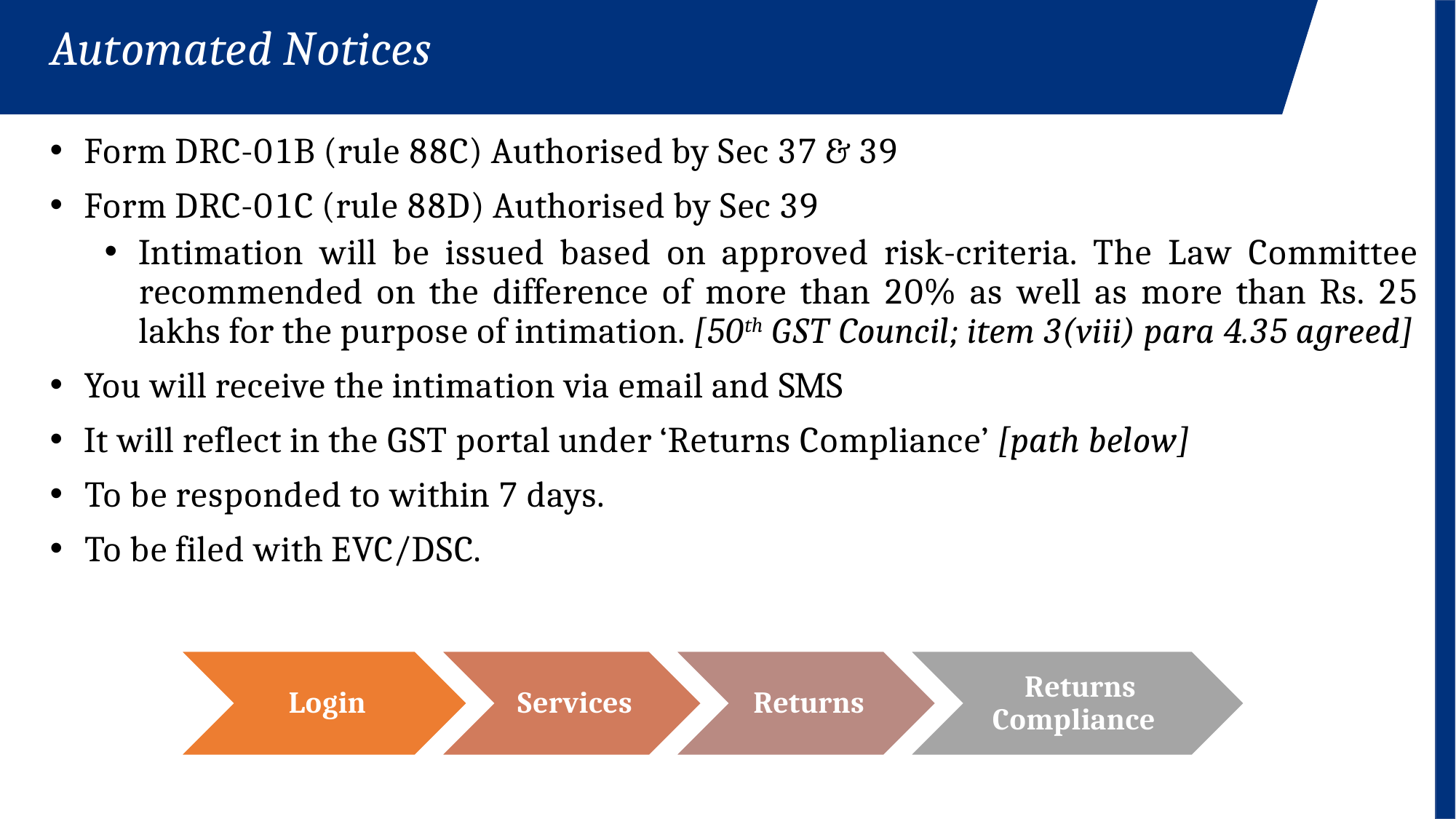

Automated Notices

Form DRC-01B (rule 88C) Authorised by Sec 37 & 39
Form DRC-01C (rule 88D) Authorised by Sec 39
Intimation will be issued based on approved risk-criteria. The Law Committee recommended on the difference of more than 20% as well as more than Rs. 25 lakhs for the purpose of intimation. [50th GST Council; item 3(viii) para 4.35 agreed]
You will receive the intimation via email and SMS
It will reflect in the GST portal under ‘Returns Compliance’ [path below]
To be responded to within 7 days.
To be filed with EVC/DSC.

Login
Services
Returns
Returns Compliance